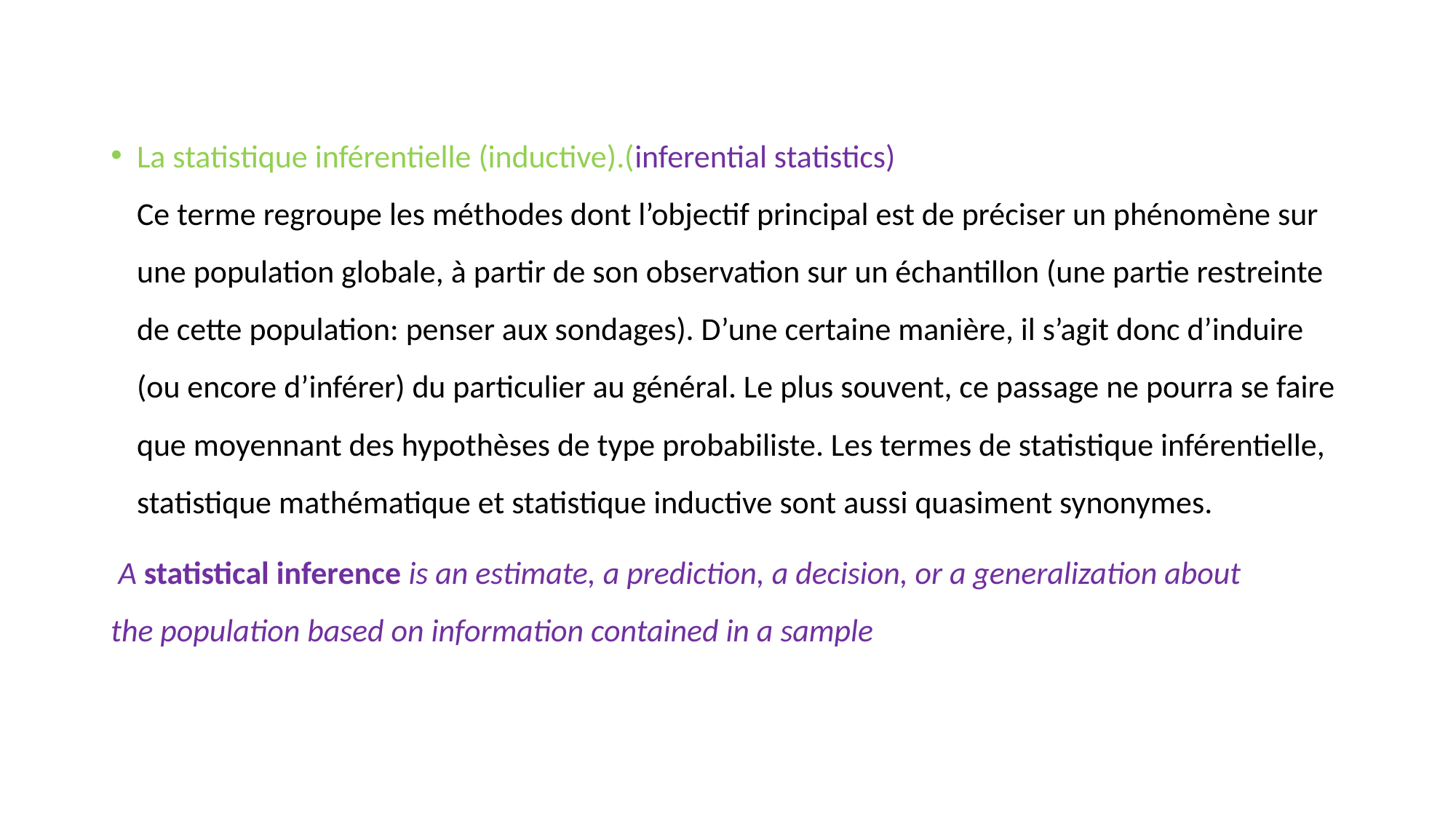

La statistique inférentielle (inductive).(inferential statistics)
Ce terme regroupe les méthodes dont l’objectif principal est de préciser un phénomène sur une population globale, à partir de son observation sur un échantillon (une partie restreinte de cette population: penser aux sondages). D’une certaine manière, il s’agit donc d’induire (ou encore d’inférer) du particulier au général. Le plus souvent, ce passage ne pourra se faire que moyennant des hypothèses de type probabiliste. Les termes de statistique inférentielle, statistique mathématique et statistique inductive sont aussi quasiment synonymes.
 A statistical inference is an estimate, a prediction, a decision, or a generalization about
the population based on information contained in a sample